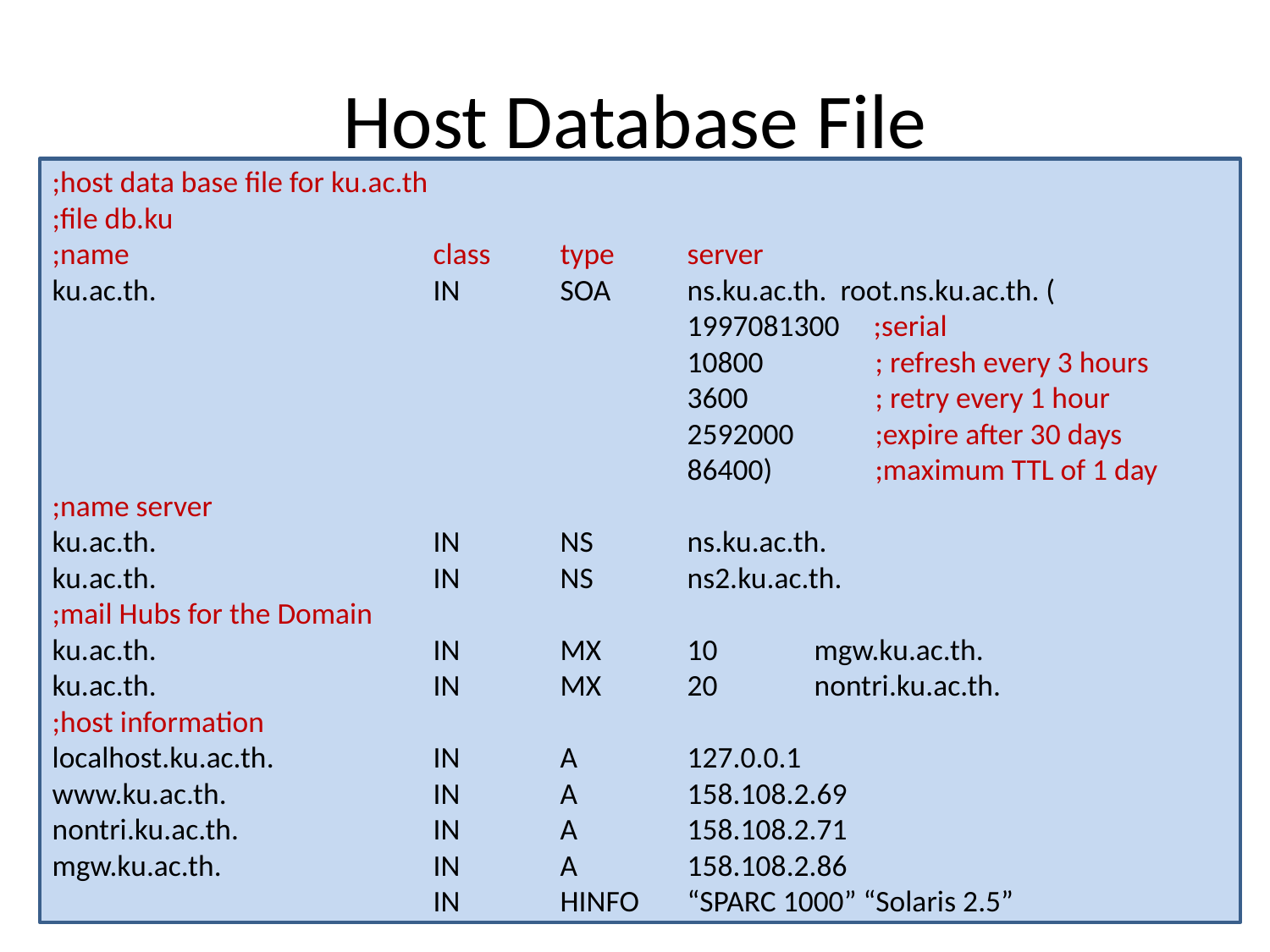

# Host Database File
;host data base file for ku.ac.th
;file db.ku
;name			class	type	server
ku.ac.th.			IN	SOA	ns.ku.ac.th.  root.ns.ku.ac.th. (
					1997081300     ;serial
					10800	         ; refresh every 3 hours
					3600	         ; retry every 1 hour
					2592000	         ;expire after 30 days
					86400)	         ;maximum TTL of 1 day
;name server
ku.ac.th.			IN	NS	ns.ku.ac.th.
ku.ac.th.			IN	NS	ns2.ku.ac.th.
;mail Hubs for the Domain
ku.ac.th.			IN	MX	10	mgw.ku.ac.th.
ku.ac.th.			IN	MX	20	nontri.ku.ac.th.
;host information
localhost.ku.ac.th.		IN	A	127.0.0.1
www.ku.ac.th.		IN	A	158.108.2.69
nontri.ku.ac.th.		IN	A	158.108.2.71
mgw.ku.ac.th.		IN	A	158.108.2.86
			IN	HINFO	“SPARC 1000” “Solaris 2.5”